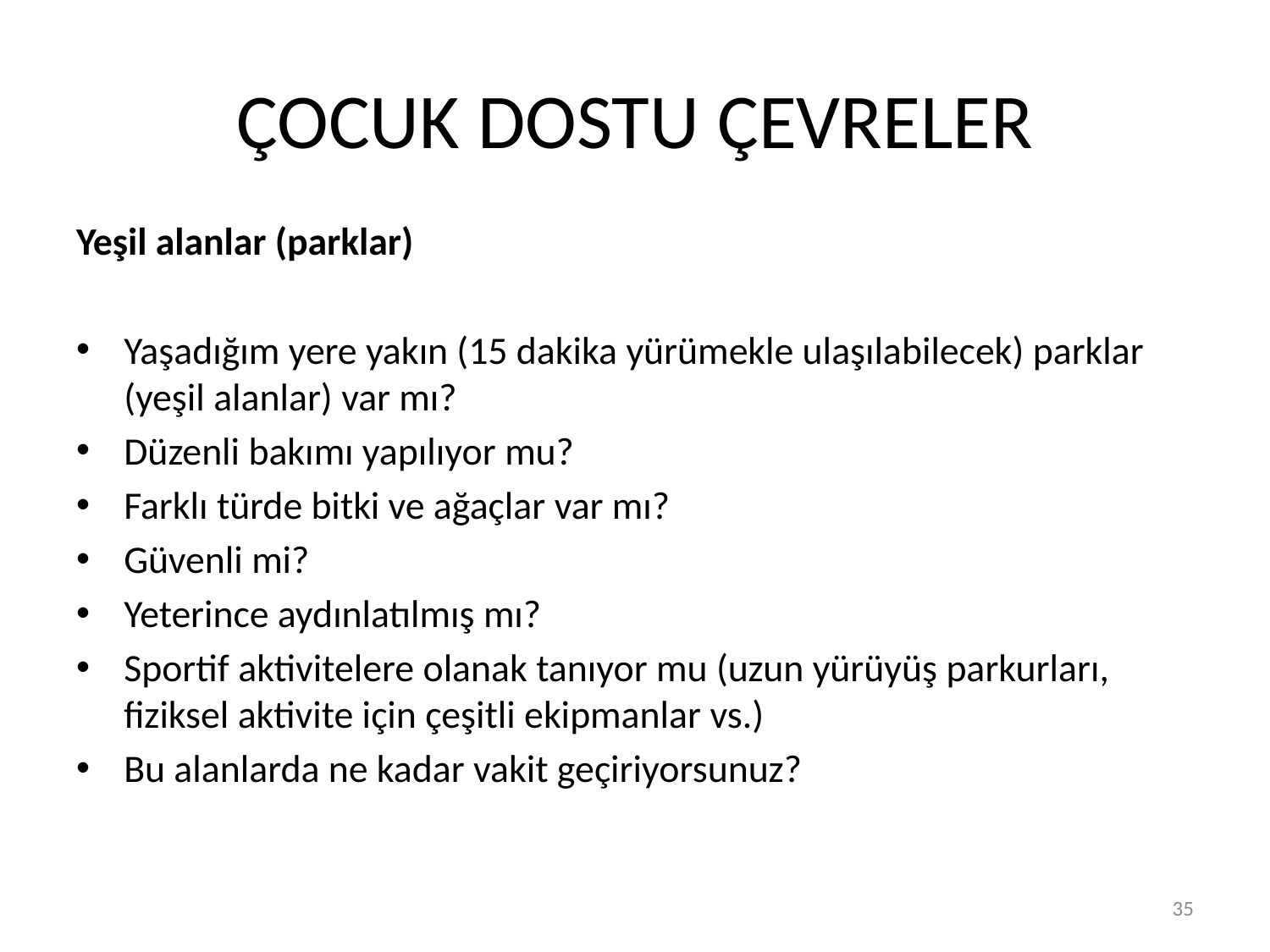

# ÇOCUK DOSTU ÇEVRELER

Yeşil alanlar (parklar)

Yaşadığım yere yakın (15 dakika yürümekle ulaşılabilecek) parklar (yeşil alanlar) var mı?
Düzenli bakımı yapılıyor mu?
Farklı türde bitki ve ağaçlar var mı?
Güvenli mi?
Yeterince aydınlatılmış mı?
Sportif aktivitelere olanak tanıyor mu (uzun yürüyüş parkurları, fiziksel aktivite için çeşitli ekipmanlar vs.)
Bu alanlarda ne kadar vakit geçiriyorsunuz?
35